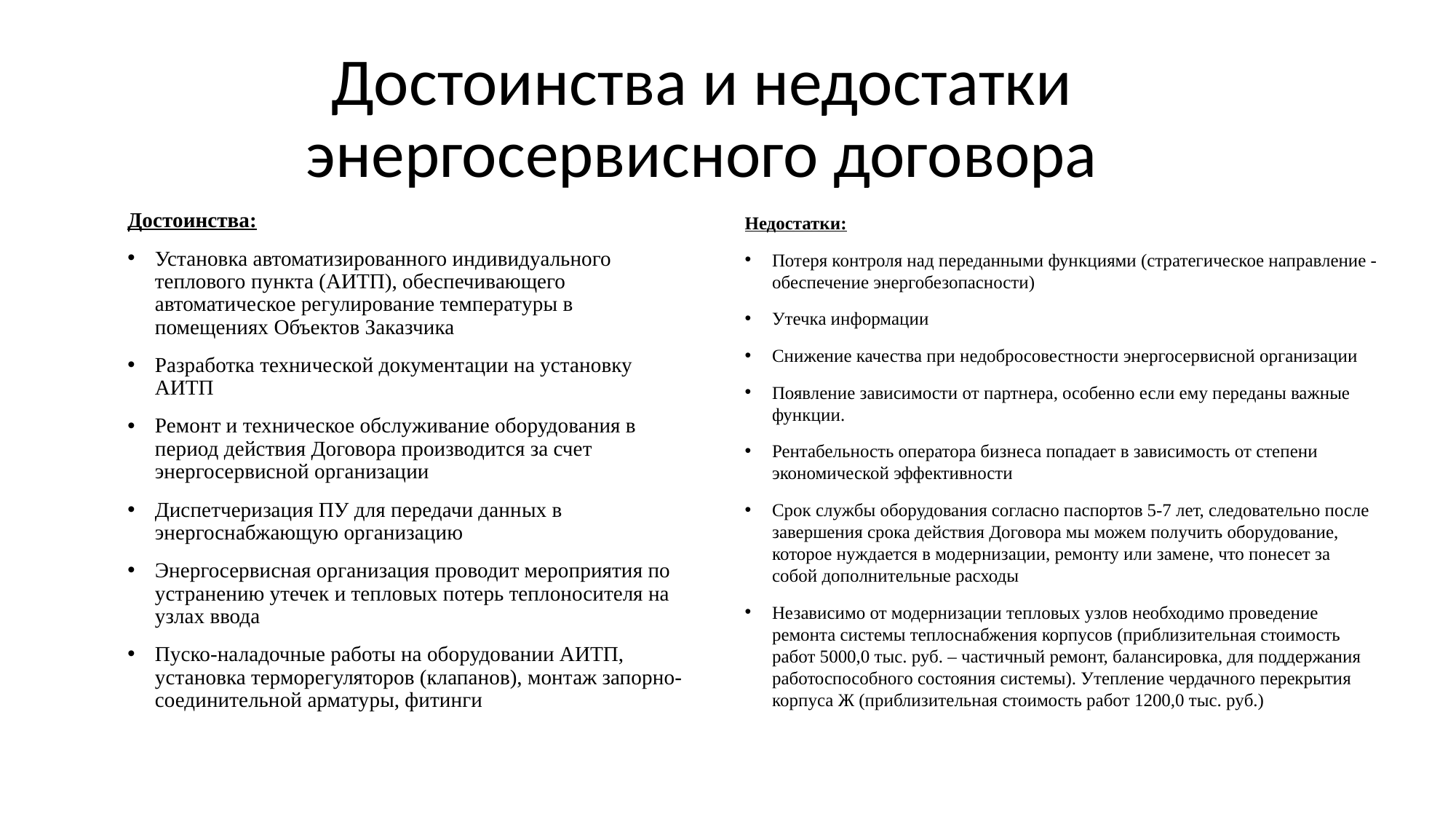

# Достоинства и недостатки энергосервисного договора
Достоинства:
Установка автоматизированного индивидуального теплового пункта (АИТП), обеспечивающего автоматическое регулирование температуры в помещениях Объектов Заказчика
Разработка технической документации на установку АИТП
Ремонт и техническое обслуживание оборудования в период действия Договора производится за счет энергосервисной организации
Диспетчеризация ПУ для передачи данных в энергоснабжающую организацию
Энергосервисная организация проводит мероприятия по устранению утечек и тепловых потерь теплоносителя на узлах ввода
Пуско-наладочные работы на оборудовании АИТП, установка терморегуляторов (клапанов), монтаж запорно-соединительной арматуры, фитинги
Недостатки:
Потеря контроля над переданными функциями (стратегическое направление - обеспечение энергобезопасности)
Утечка информации
Снижение качества при недобросовестности энергосервисной организации
Появление зависимости от партнера, особенно если ему переданы важные функции.
Рентабельность оператора бизнеса попадает в зависимость от степени экономической эффективности
Срок службы оборудования согласно паспортов 5-7 лет, следовательно после завершения срока действия Договора мы можем получить оборудование, которое нуждается в модернизации, ремонту или замене, что понесет за собой дополнительные расходы
Независимо от модернизации тепловых узлов необходимо проведение ремонта системы теплоснабжения корпусов (приблизительная стоимость работ 5000,0 тыс. руб. – частичный ремонт, балансировка, для поддержания работоспособного состояния системы). Утепление чердачного перекрытия корпуса Ж (приблизительная стоимость работ 1200,0 тыс. руб.)